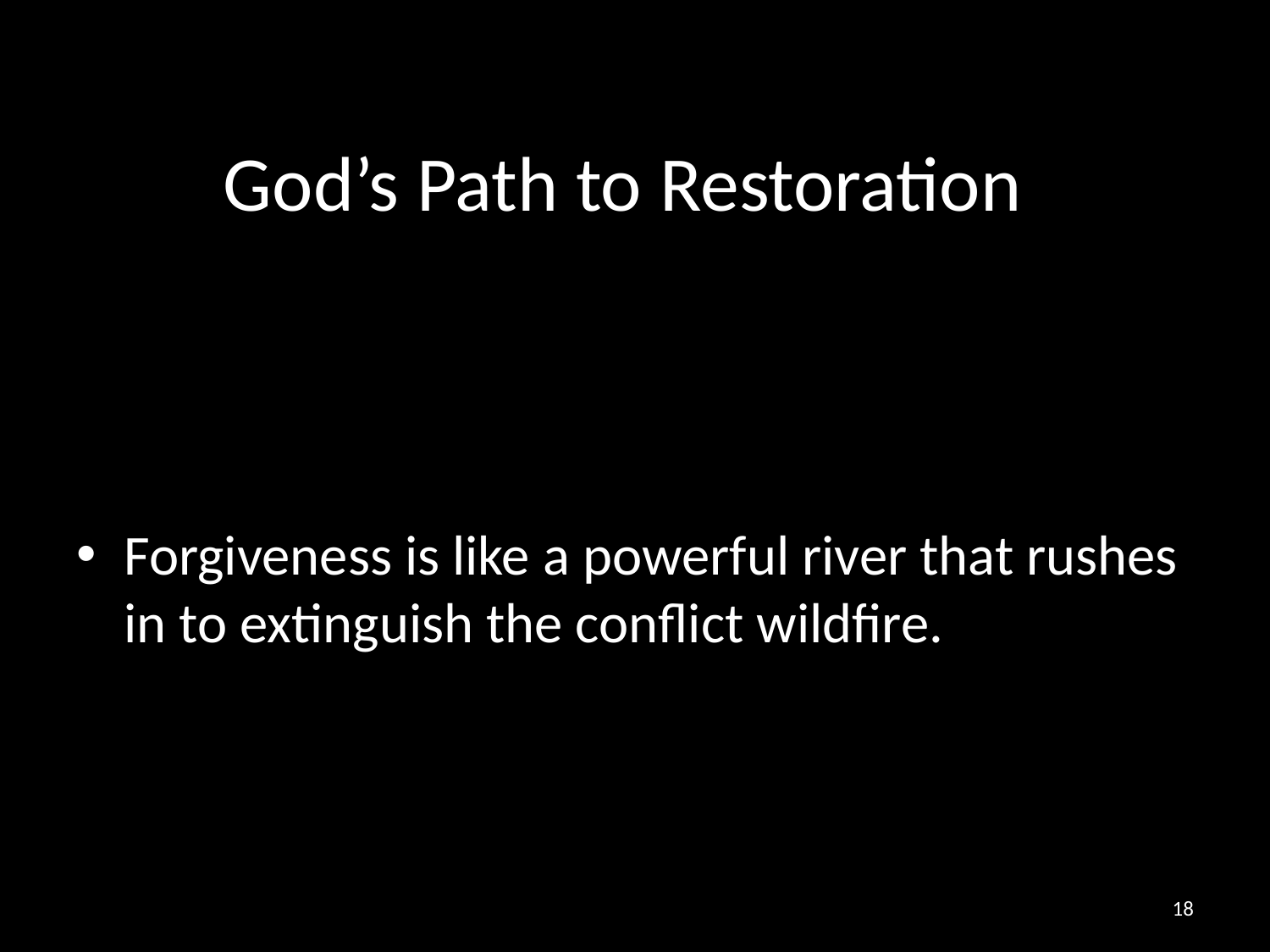

# God’s Path to Restoration
Forgiveness is like a powerful river that rushes in to extinguish the conflict wildfire.
18